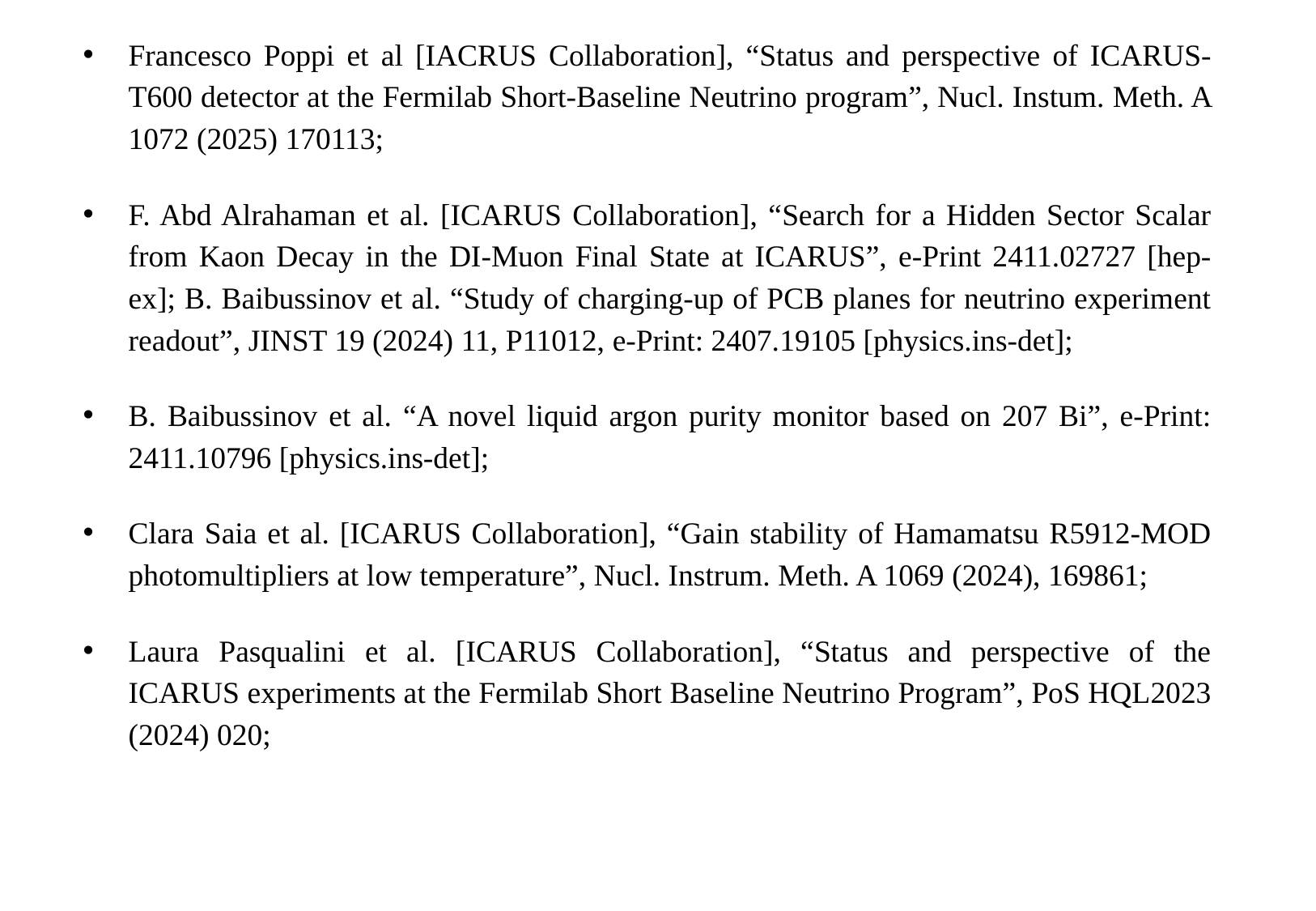

Francesco Poppi et al [IACRUS Collaboration], “Status and perspective of ICARUS-T600 detector at the Fermilab Short-Baseline Neutrino program”, Nucl. Instum. Meth. A 1072 (2025) 170113;
F. Abd Alrahaman et al. [ICARUS Collaboration], “Search for a Hidden Sector Scalar from Kaon Decay in the DI-Muon Final State at ICARUS”, e-Print 2411.02727 [hep-ex]; B. Baibussinov et al. “Study of charging-up of PCB planes for neutrino experiment readout”, JINST 19 (2024) 11, P11012, e-Print: 2407.19105 [physics.ins-det];
B. Baibussinov et al. “A novel liquid argon purity monitor based on 207 Bi”, e-Print: 2411.10796 [physics.ins-det];
Clara Saia et al. [ICARUS Collaboration], “Gain stability of Hamamatsu R5912-MOD photomultipliers at low temperature”, Nucl. Instrum. Meth. A 1069 (2024), 169861;
Laura Pasqualini et al. [ICARUS Collaboration], “Status and perspective of the ICARUS experiments at the Fermilab Short Baseline Neutrino Program”, PoS HQL2023 (2024) 020;